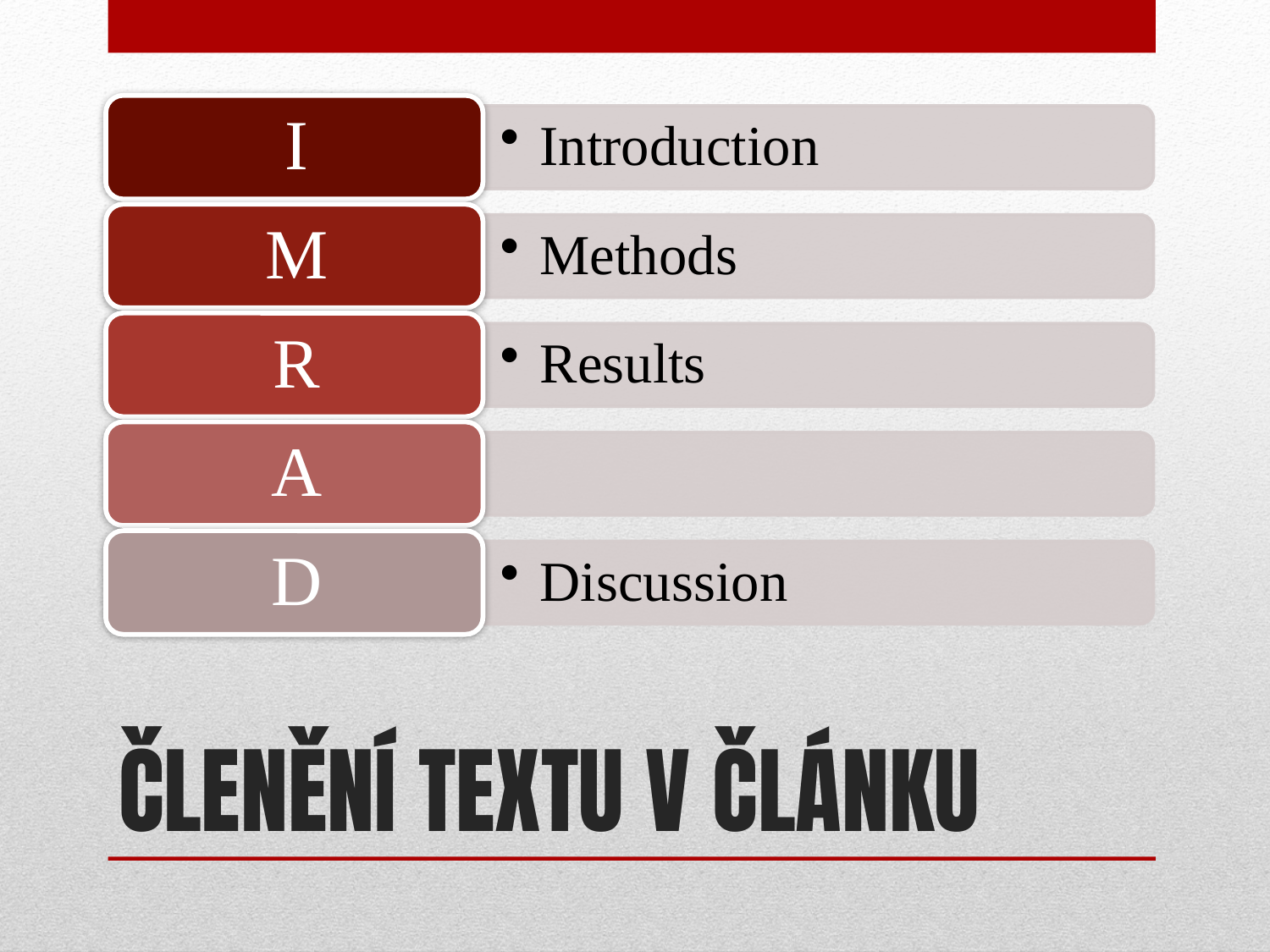

Introduction
I
Methods
M
Results
R

A
Discussion
D
# ČLENĚNÍ TEXTU V ČLÁNKU